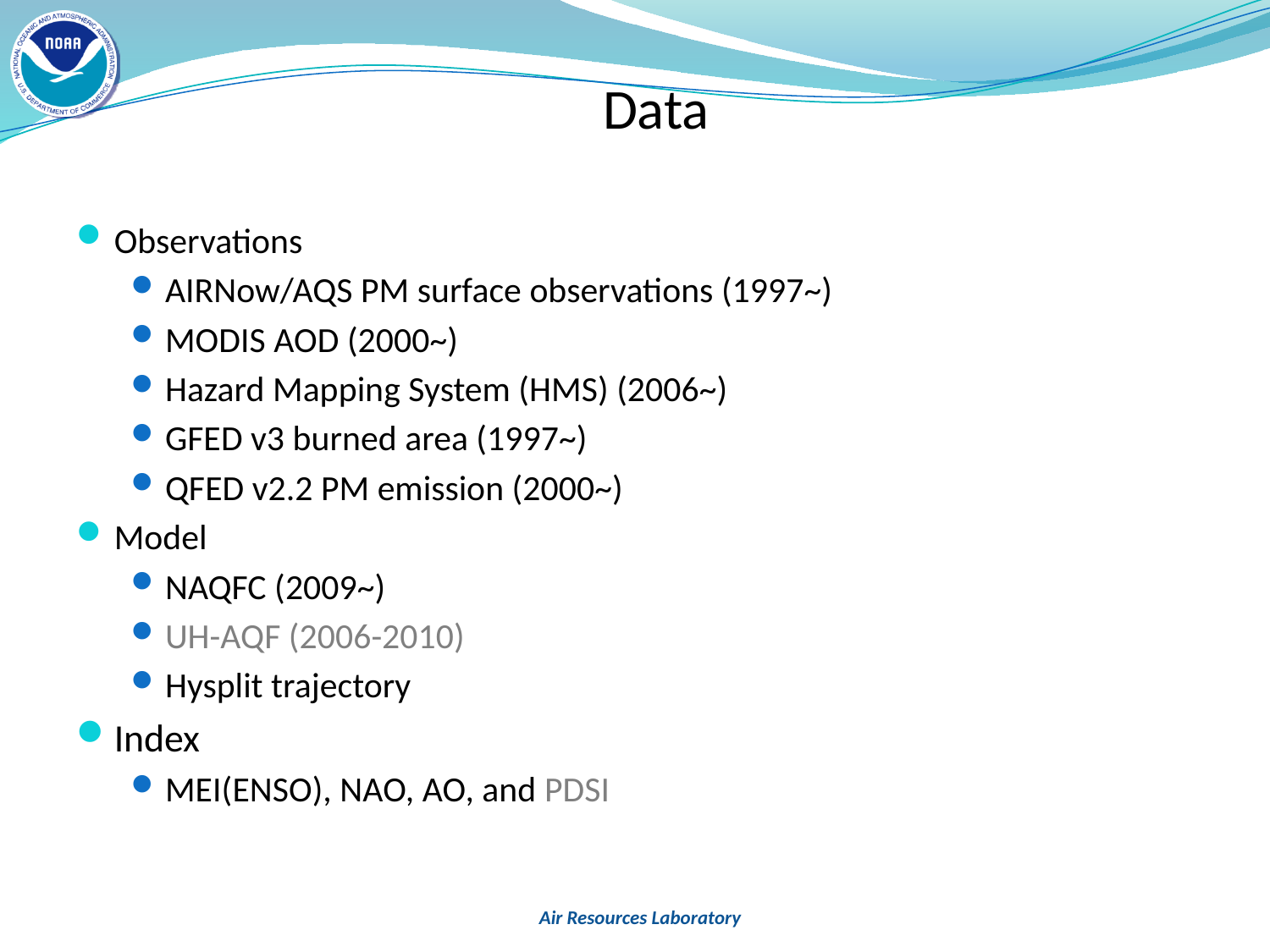

# Data
Observations
AIRNow/AQS PM surface observations (1997~)
MODIS AOD (2000~)
Hazard Mapping System (HMS) (2006~)
GFED v3 burned area (1997~)
QFED v2.2 PM emission (2000~)
Model
NAQFC (2009~)
UH-AQF (2006-2010)
Hysplit trajectory
Index
MEI(ENSO), NAO, AO, and PDSI